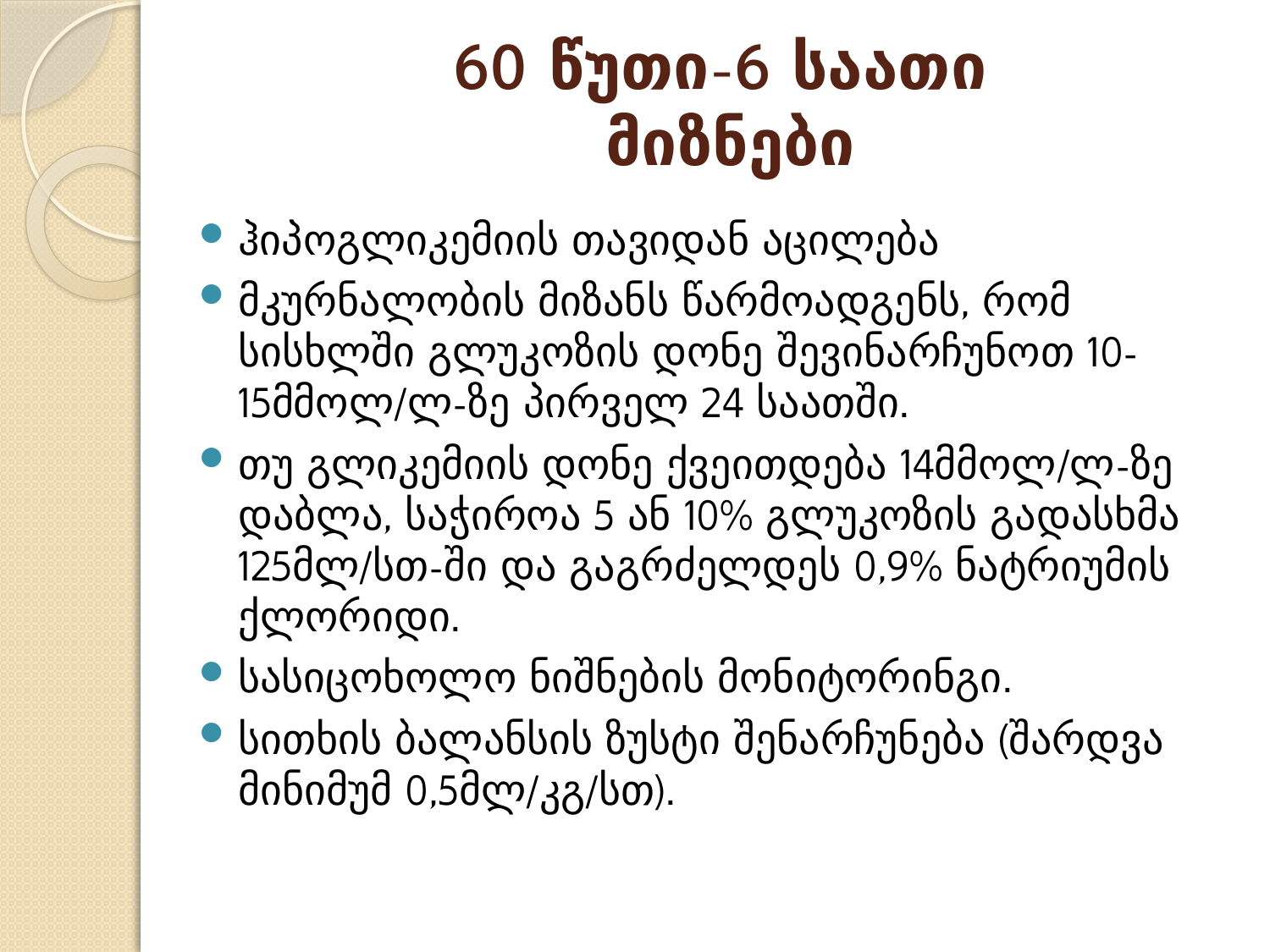

# 60 წუთი-6 საათი მიზნები
ჰიპოგლიკემიის თავიდან აცილება
მკურნალობის მიზანს წარმოადგენს, რომ სისხლში გლუკოზის დონე შევინარჩუნოთ 10-15მმოლ/ლ-ზე პირველ 24 საათში.
თუ გლიკემიის დონე ქვეითდება 14მმოლ/ლ-ზე დაბლა, საჭიროა 5 ან 10% გლუკოზის გადასხმა 125მლ/სთ-ში და გაგრძელდეს 0,9% ნატრიუმის ქლორიდი.
სასიცოხოლო ნიშნების მონიტორინგი.
სითხის ბალანსის ზუსტი შენარჩუნება (შარდვა მინიმუმ 0,5მლ/კგ/სთ).